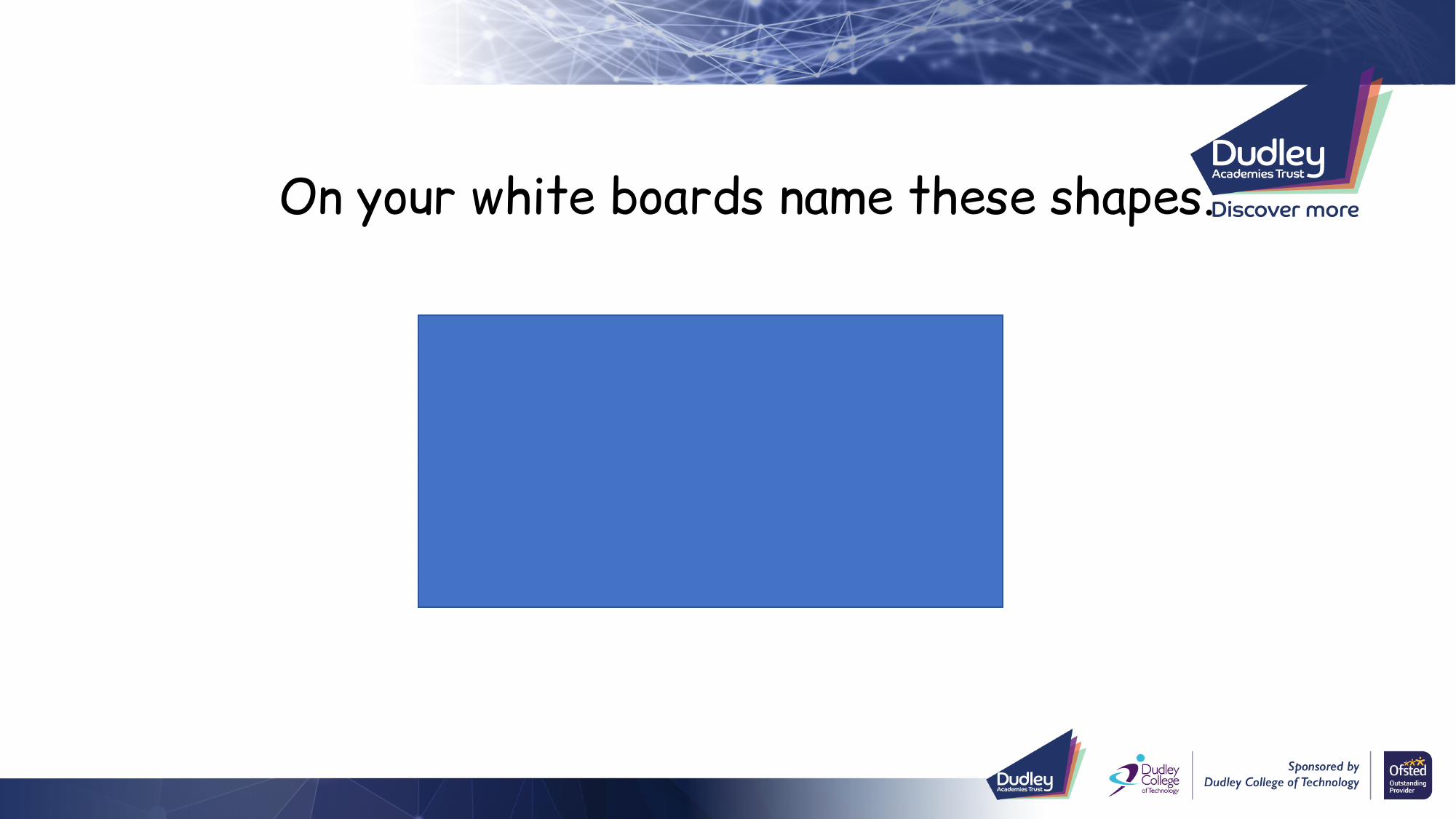

On your white boards name these shapes.